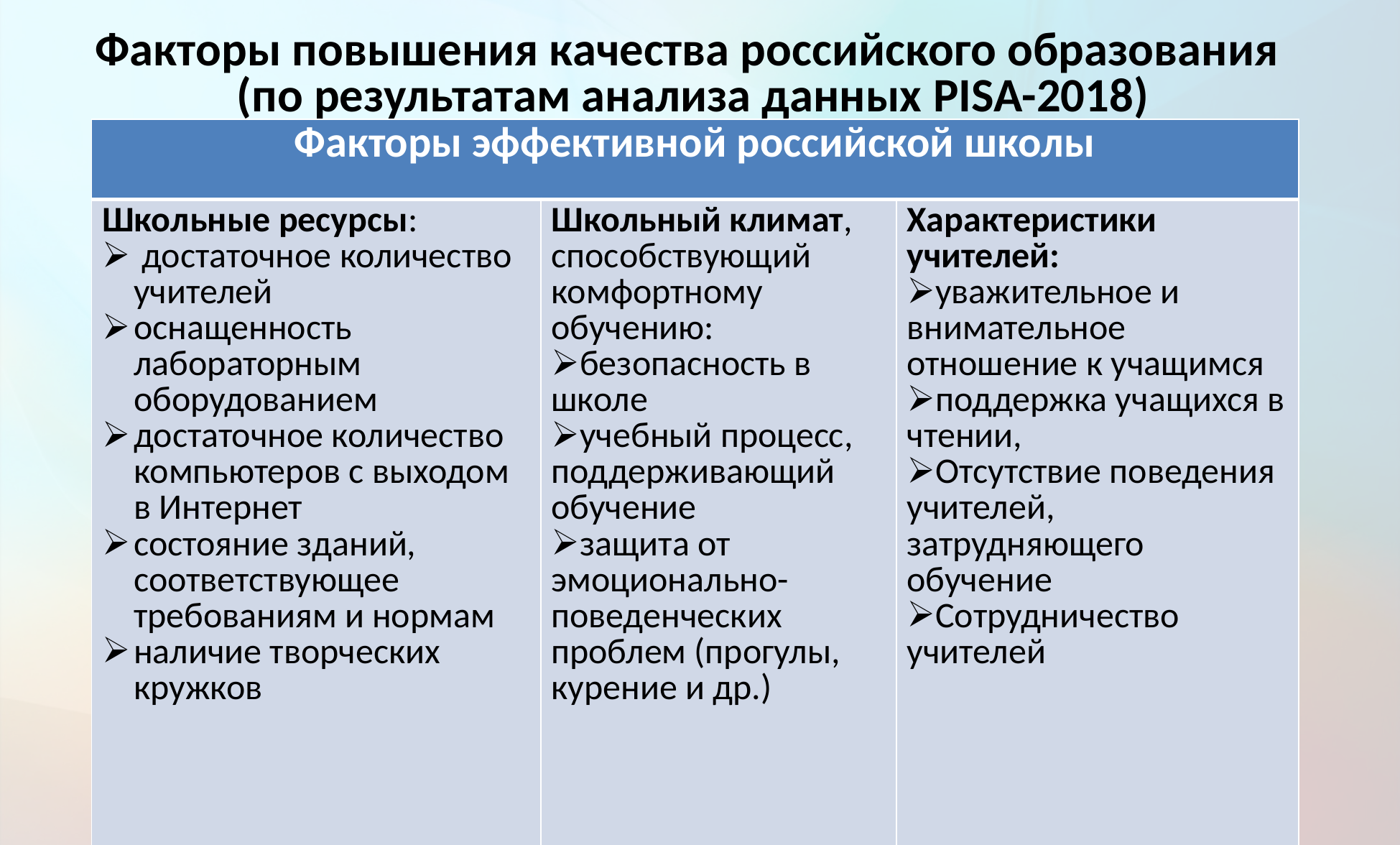

# Факторы повышения качества российского образования (по результатам анализа данных PISA-2018)
| Факторы эффективной российской школы |  |  |
| --- | --- | --- |
| Школьные ресурсы: достаточное количество учителей оснащенность лабораторным оборудованием достаточное количество компьютеров с выходом в Интернет состояние зданий, соответствующее требованиям и нормам наличие творческих кружков | Школьный климат, способствующий комфортному обучению: безопасность в школе учебный процесс, поддерживающий обучение защита от эмоционально-поведенческих проблем (прогулы, курение и др.) | Характеристики учителей: уважительное и внимательное отношение к учащимся поддержка учащихся в чтении, Отсутствие поведения учителей, затрудняющего обучение Сотрудничество учителей |